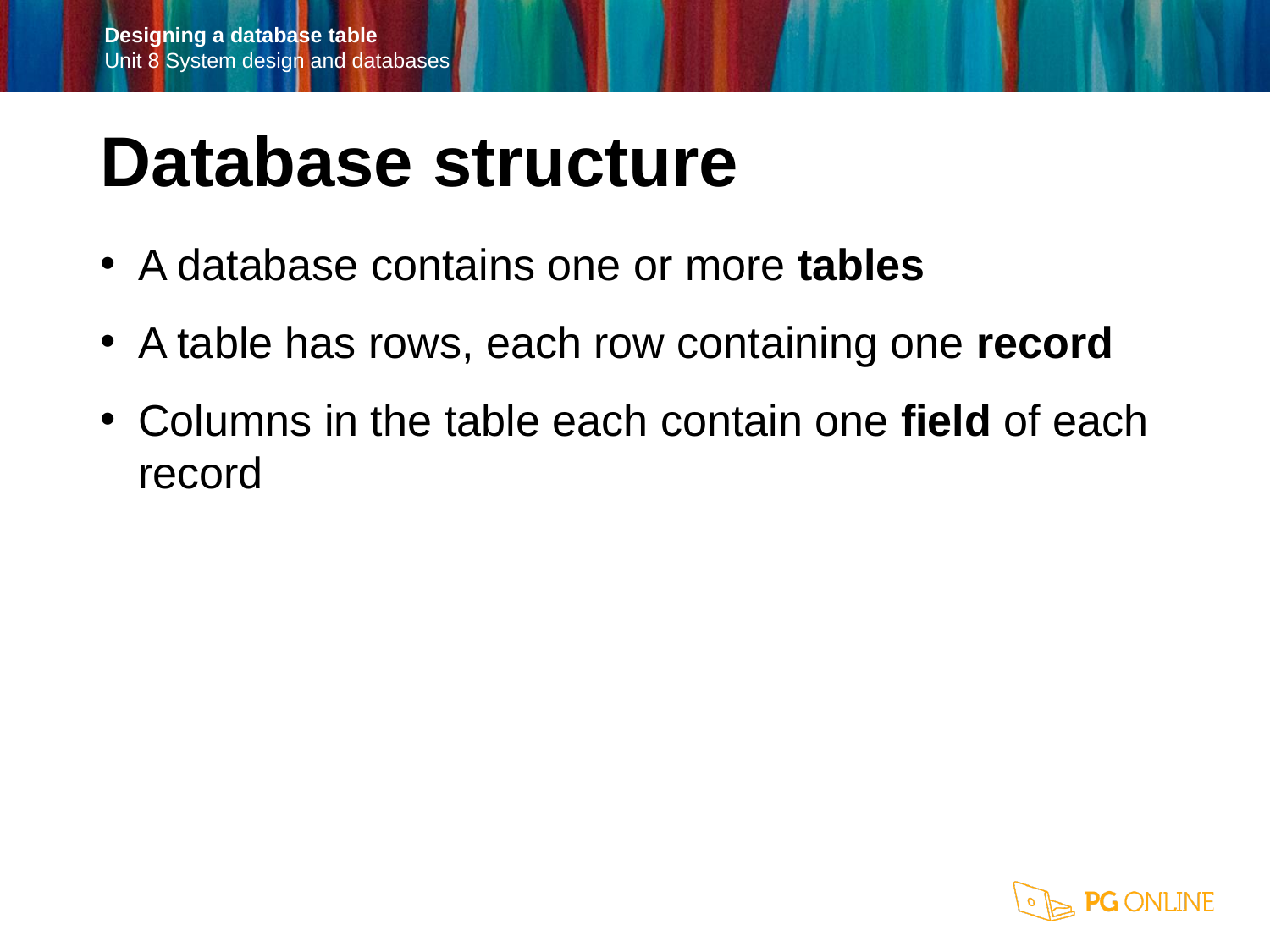

Database structure
A database contains one or more tables
A table has rows, each row containing one record
Columns in the table each contain one field of each record